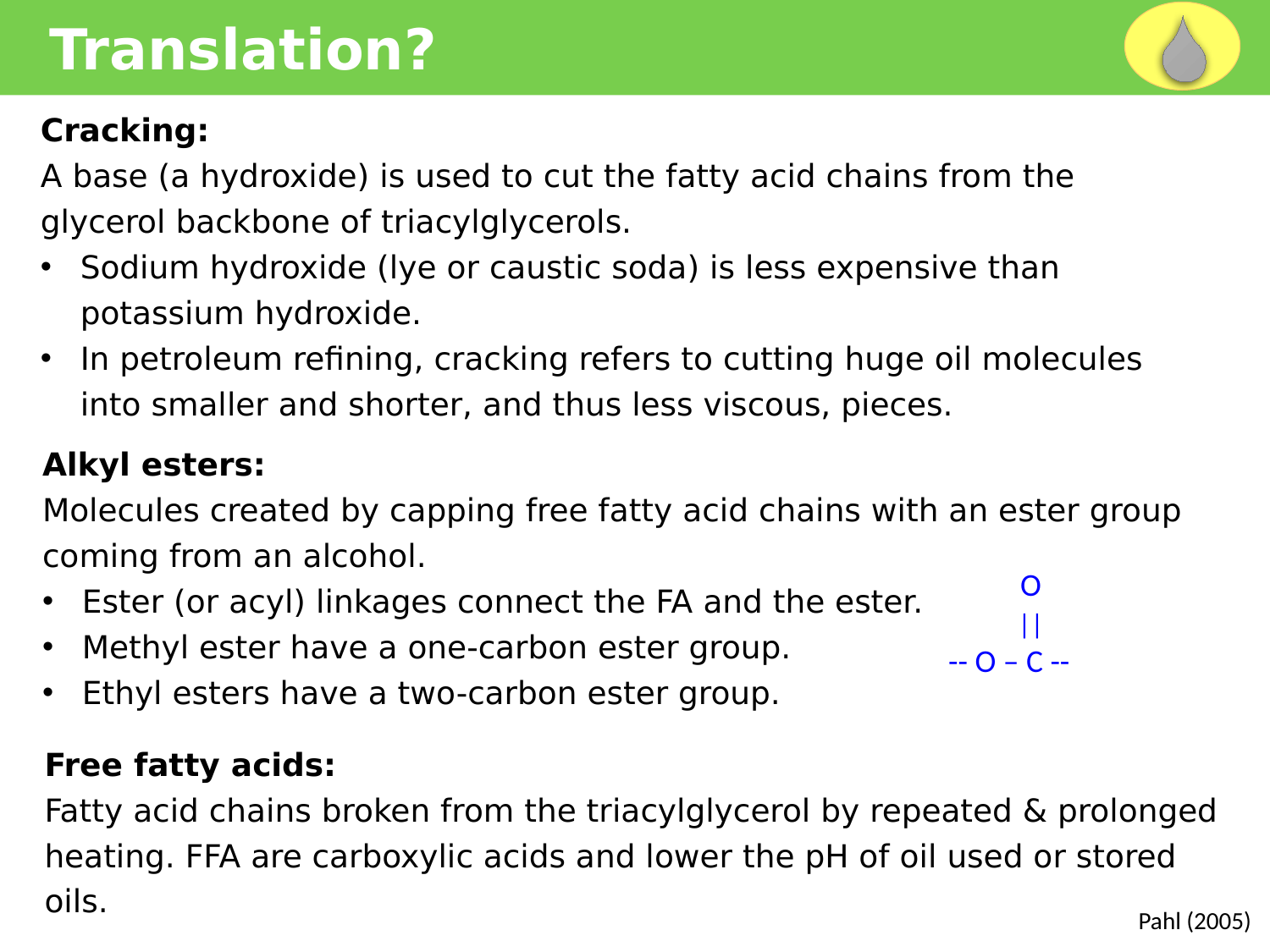

Translation?
Cracking:
A base (a hydroxide) is used to cut the fatty acid chains from the glycerol backbone of triacylglycerols.
Sodium hydroxide (lye or caustic soda) is less expensive than potassium hydroxide.
In petroleum refining, cracking refers to cutting huge oil molecules into smaller and shorter, and thus less viscous, pieces.
Alkyl esters:
Molecules created by capping free fatty acid chains with an ester group coming from an alcohol.
Ester (or acyl) linkages connect the FA and the ester.
Methyl ester have a one-carbon ester group.
Ethyl esters have a two-carbon ester group.
          O
          ||
-- O – C --
Free fatty acids:
Fatty acid chains broken from the triacylglycerol by repeated & prolonged heating. FFA are carboxylic acids and lower the pH of oil used or stored oils.
Pahl (2005)